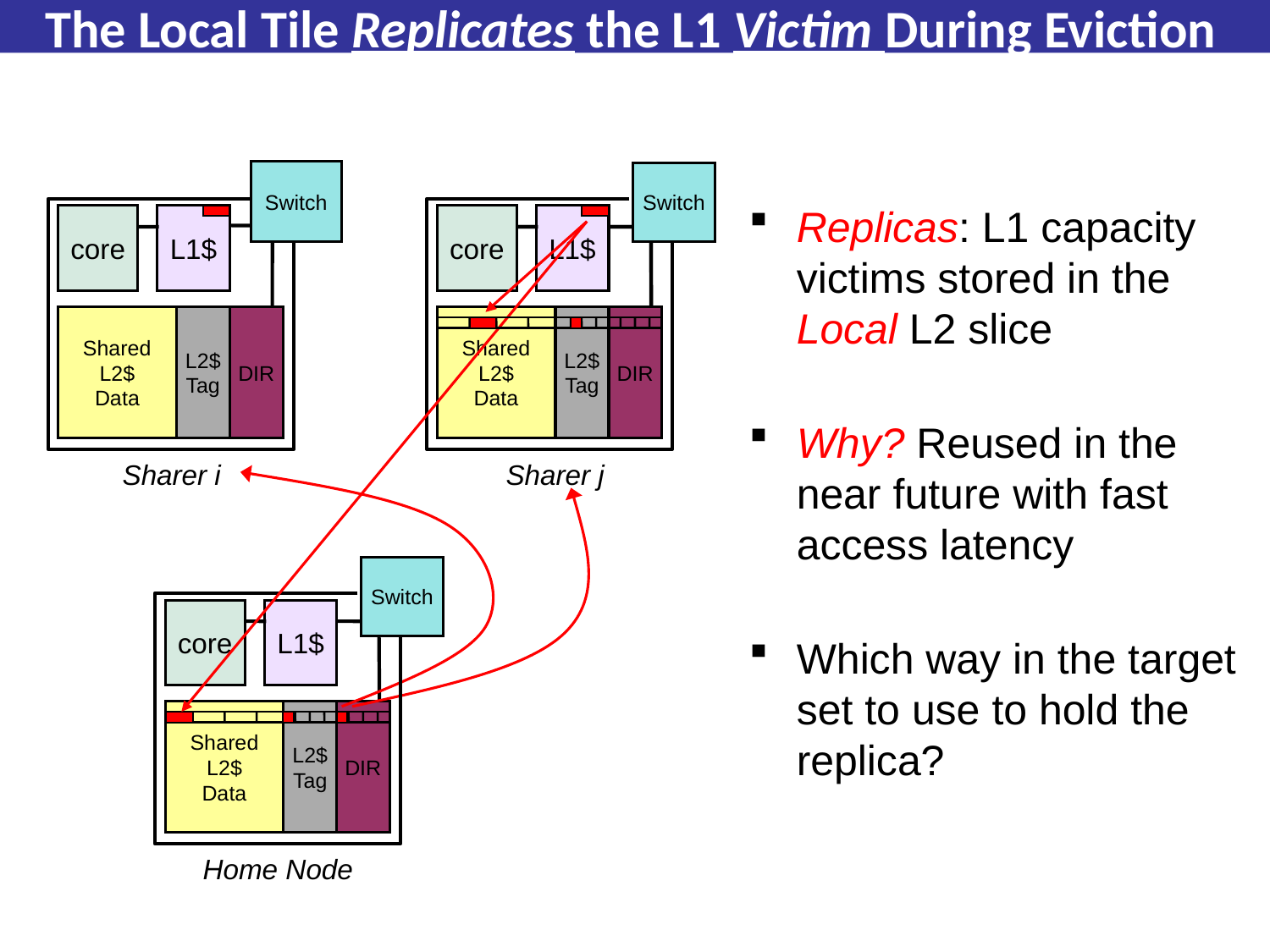

# The Local Tile Replicates the L1 Victim During Eviction
Switch
Switch
Replicas: L1 capacity victims stored in the Local L2 slice

Why? Reused in the near future with fast access latency

Which way in the target set to use to hold the replica?

core
L1$
core
L1$

Shared
L2$
Data
L2$
Tag
DIR
Shared
L2$
Data
L2$
Tag
DIR

Sharer i
Sharer j

Switch

core
L1$

Shared
L2$
Data
L2$
Tag
DIR

Home Node